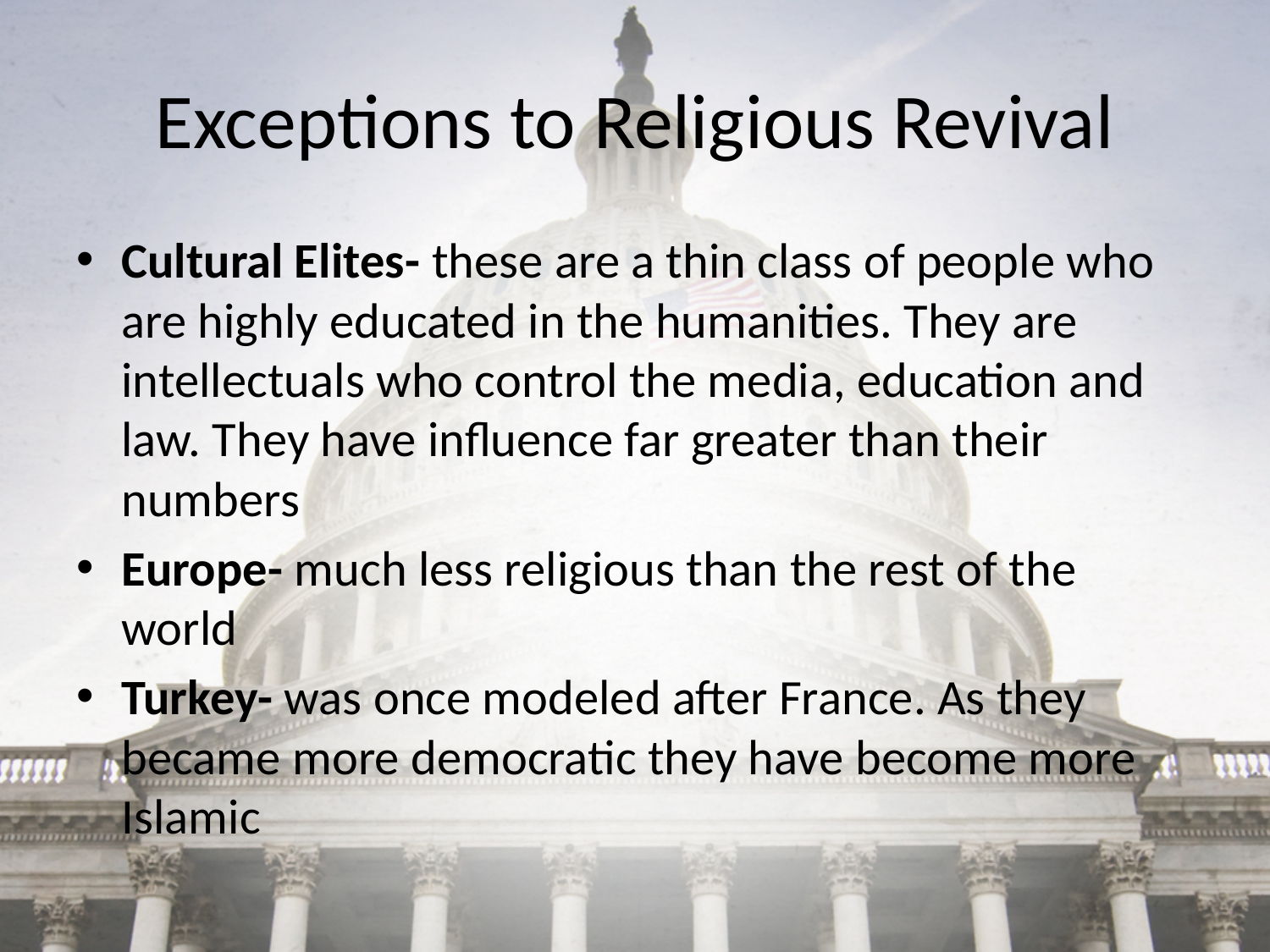

# Exceptions to Religious Revival
Cultural Elites- these are a thin class of people who are highly educated in the humanities. They are intellectuals who control the media, education and law. They have influence far greater than their numbers
Europe- much less religious than the rest of the world
Turkey- was once modeled after France. As they became more democratic they have become more Islamic